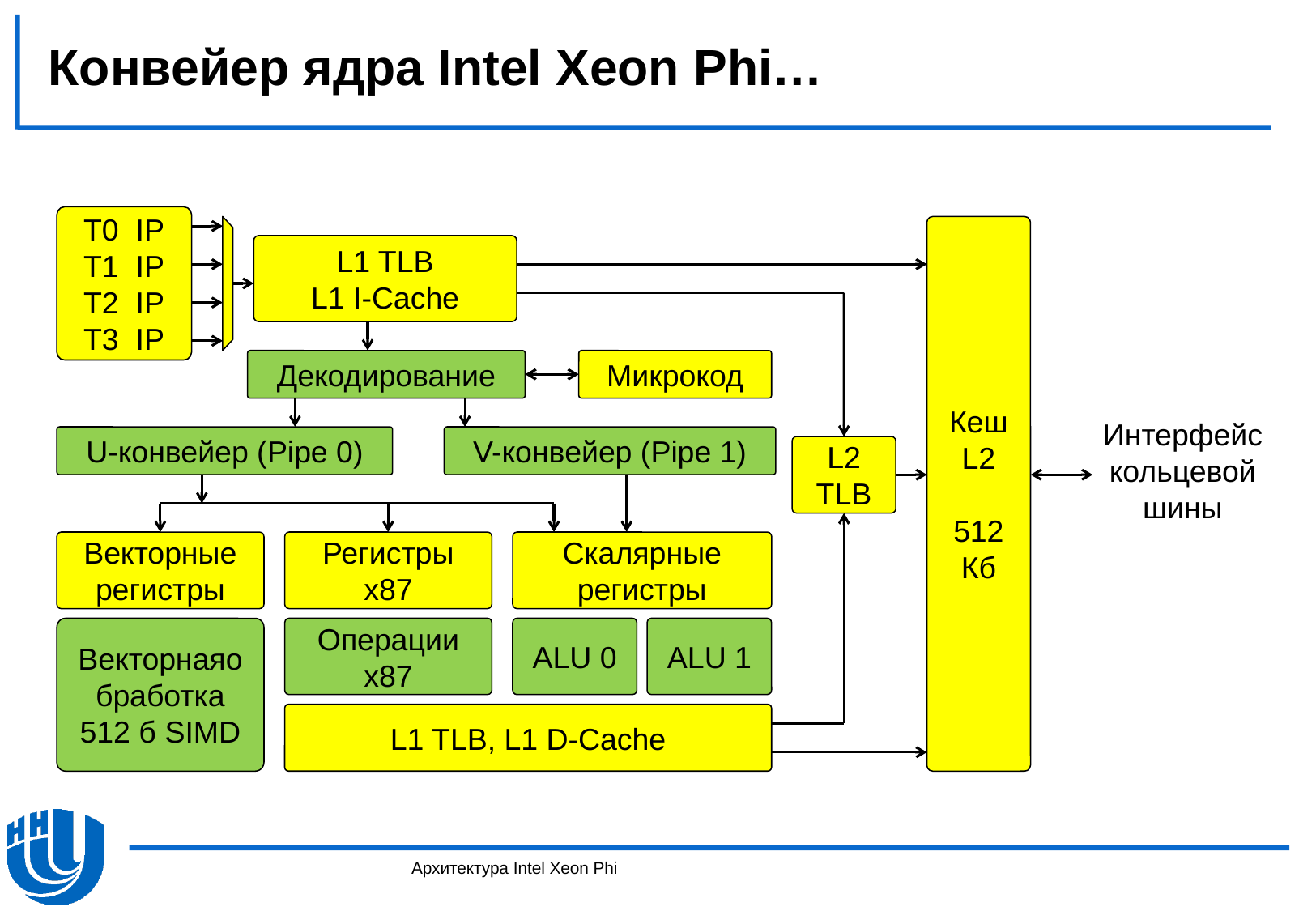

# Конвейер ядра Intel Xeon Phi…

T0  IP
T1  IP
T2  IP
T3  IP
Кеш
L2

512 Кб
L1 TLB
L1 I-Cache

Декодирование
Микрокод
Интерфейс кольцевой шины
U-конвейер (Pipe 0)
V-конвейер (Pipe 1)
L2 TLB
Векторные регистры
Регистры x87
Скалярные регистры
Векторнаяобработка
512 б SIMD
Операции x87
ALU 0
ALU 1
L1 TLB, L1 D-Cache
Архитектура Intel Xeon Phi